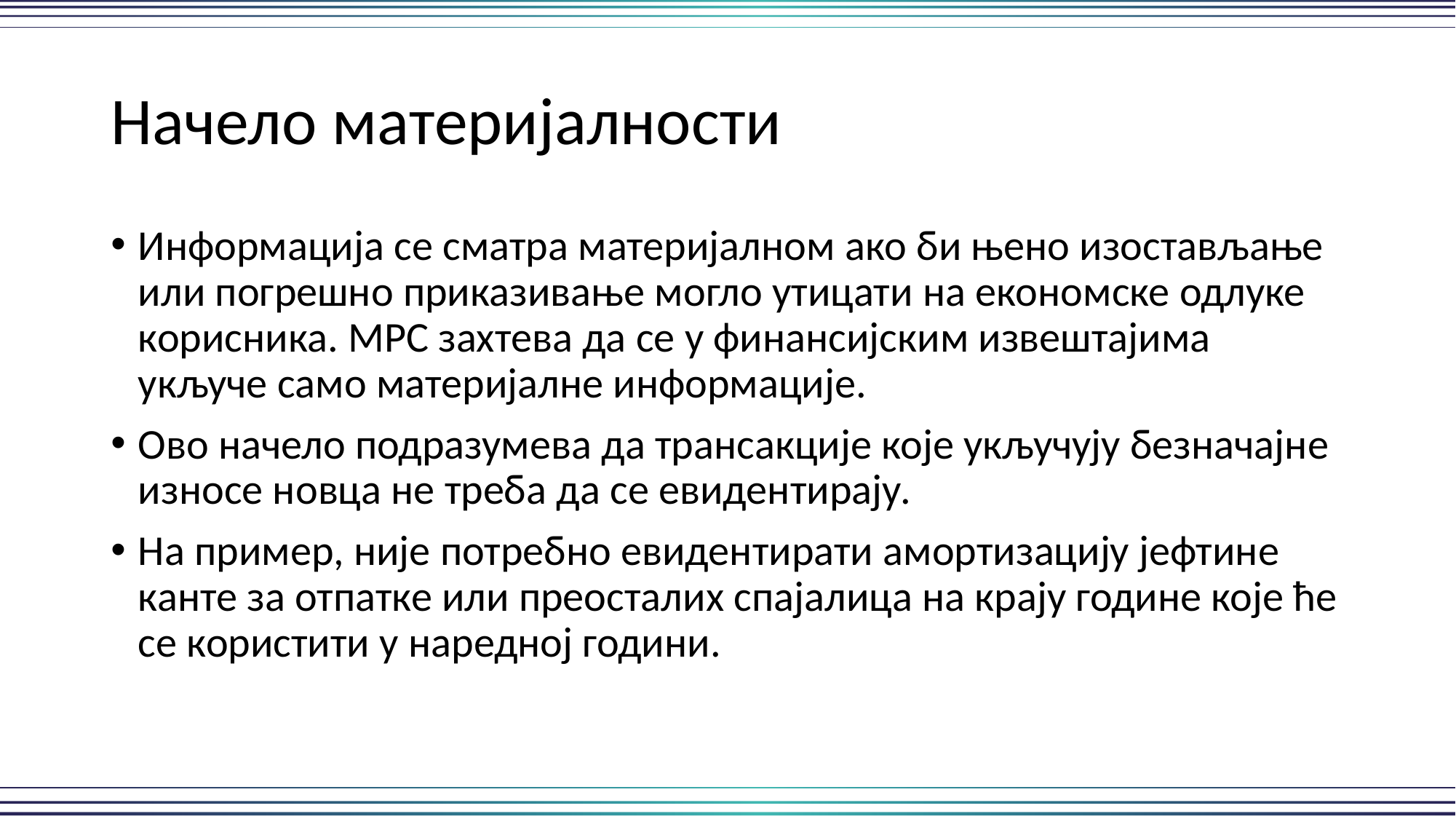

# Начело материјалности
Информација се сматра материјалном ако би њено изостављање или погрешно приказивање могло утицати на економске одлуке корисника. МРС захтева да се у финансијским извештајима укључе само материјалне информације.
Ово начело подразумева да трансакције које укључују безначајне износе новца не треба да се евидентирају.
На пример, није потребно евидентирати амортизацију јефтине канте за отпатке или преосталих спајалица на крају године које ће се користити у наредној години.